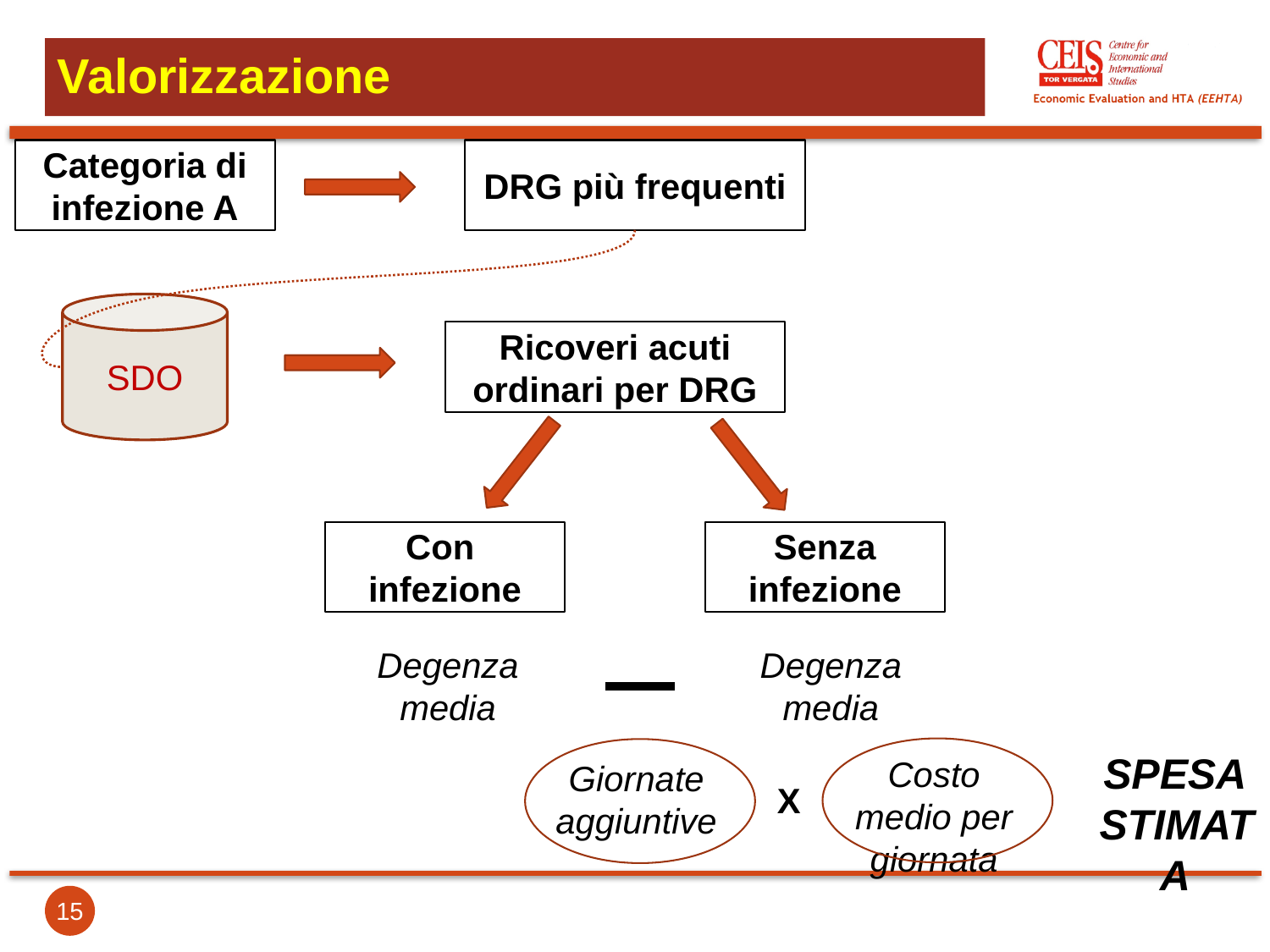

# Valorizzazione
Categoria di infezione A
DRG più frequenti

SDO
Ricoveri acuti ordinari per DRG

Con
infezione
Senza infezione
Degenza
media
Degenza
media

Costo medio per giornata

Giornate
aggiuntive
SPESA
STIMATA
X
15